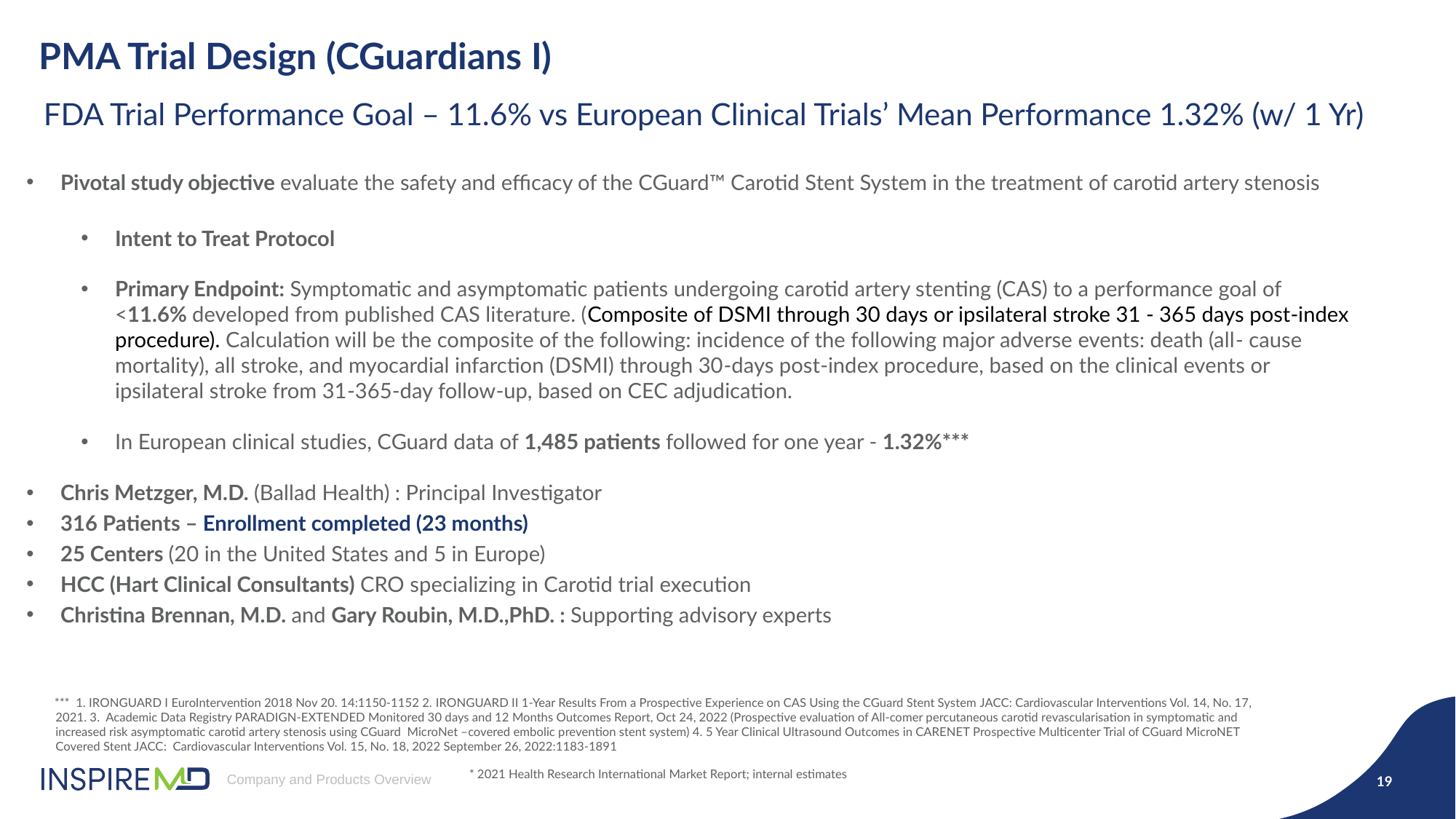

# PMA Trial Design (CGuardians I)
FDA Trial Performance Goal – 11.6% vs European Clinical Trials’ Mean Performance 1.32% (w/ 1 Yr)
Pivotal study objective evaluate the safety and efficacy of the CGuard™ Carotid Stent System in the treatment of carotid artery stenosis

Intent to Treat Protocol

Primary Endpoint: Symptomatic and asymptomatic patients undergoing carotid artery stenting (CAS) to a performance goal of <11.6% developed from published CAS literature. (Composite of DSMI through 30 days or ipsilateral stroke 31 - 365 days post-index procedure). Calculation will be the composite of the following: incidence of the following major adverse events: death (all‐ cause mortality), all stroke, and myocardial infarction (DSMI) through 30‐days post‐index procedure, based on the clinical events or ipsilateral stroke from 31‐365-day follow‐up, based on CEC adjudication.

In European clinical studies, CGuard data of 1,485 patients followed for one year - 1.32%***

Chris Metzger, M.D. (Ballad Health) : Principal Investigator
316 Patients – Enrollment completed (23 months)
25 Centers (20 in the United States and 5 in Europe)
HCC (Hart Clinical Consultants) CRO specializing in Carotid trial execution
Christina Brennan, M.D. and Gary Roubin, M.D.,PhD. : Supporting advisory experts
***  1. IRONGUARD I EuroIntervention 2018 Nov 20. 14:1150-1152 2. IRONGUARD II 1-Year Results From a Prospective Experience on CAS Using the CGuard Stent System JACC: Cardiovascular Interventions Vol. 14, No. 17, 2021. 3.  Academic Data Registry PARADIGN-EXTENDED Monitored 30 days and 12 Months Outcomes Report, Oct 24, 2022 (Prospective evaluation of All-comer percutaneous carotid revascularisation in symptomatic and increased risk asymptomatic carotid artery stenosis using CGuard  MicroNet –covered embolic prevention stent system) 4. 5 Year Clinical Ultrasound Outcomes in CARENET Prospective Multicenter Trial of CGuard MicroNET Covered Stent JACC:  Cardiovascular Interventions Vol. 15, No. 18, 2022 September 26, 2022:1183-1891
* 2021 Health Research International Market Report; internal estimates